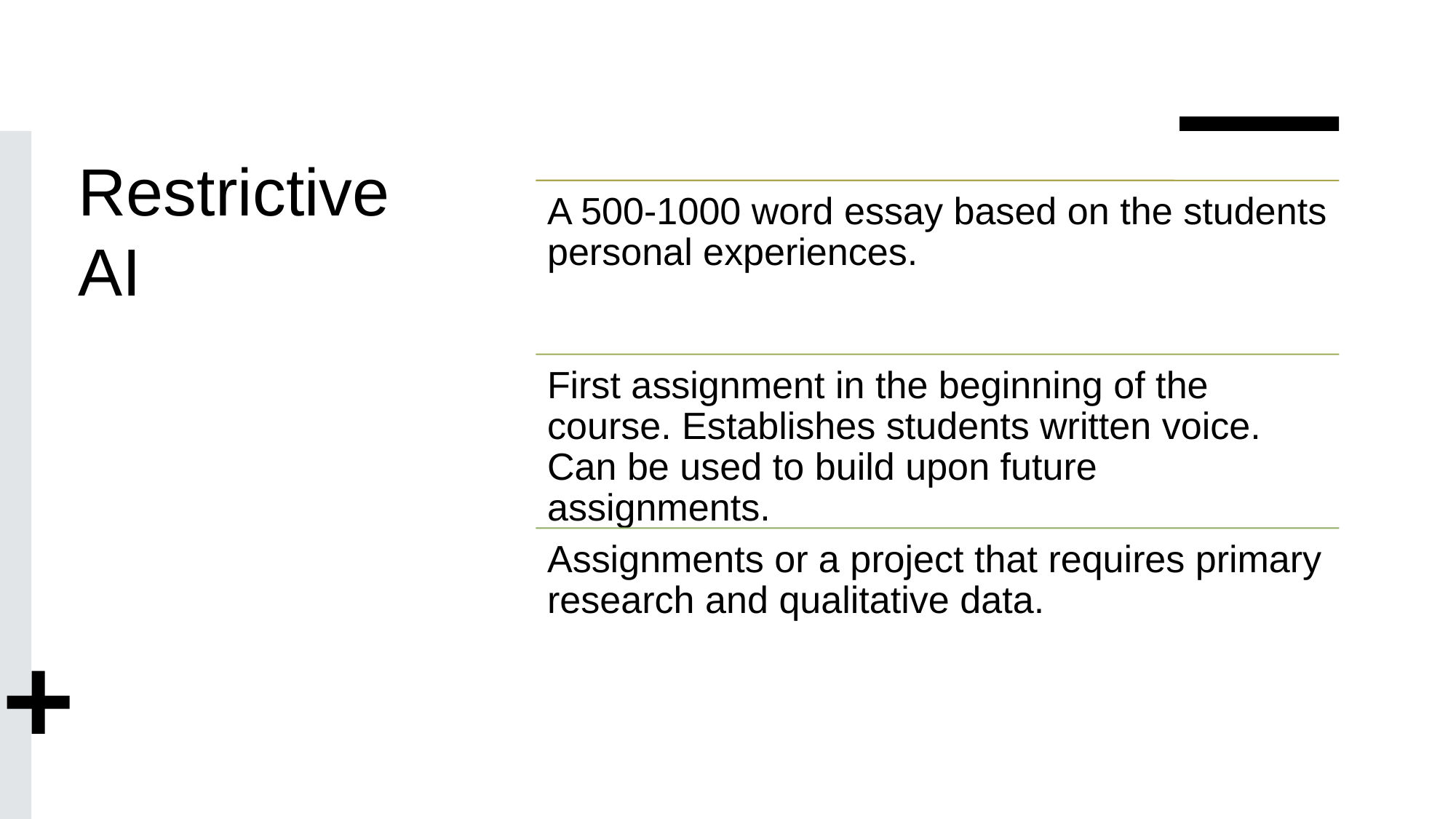

# Restrictive AI
A 500-1000 word essay based on the students personal experiences.
First assignment in the beginning of the course. Establishes students written voice. Can be used to build upon future assignments.
Assignments or a project that requires primary research and qualitative data.